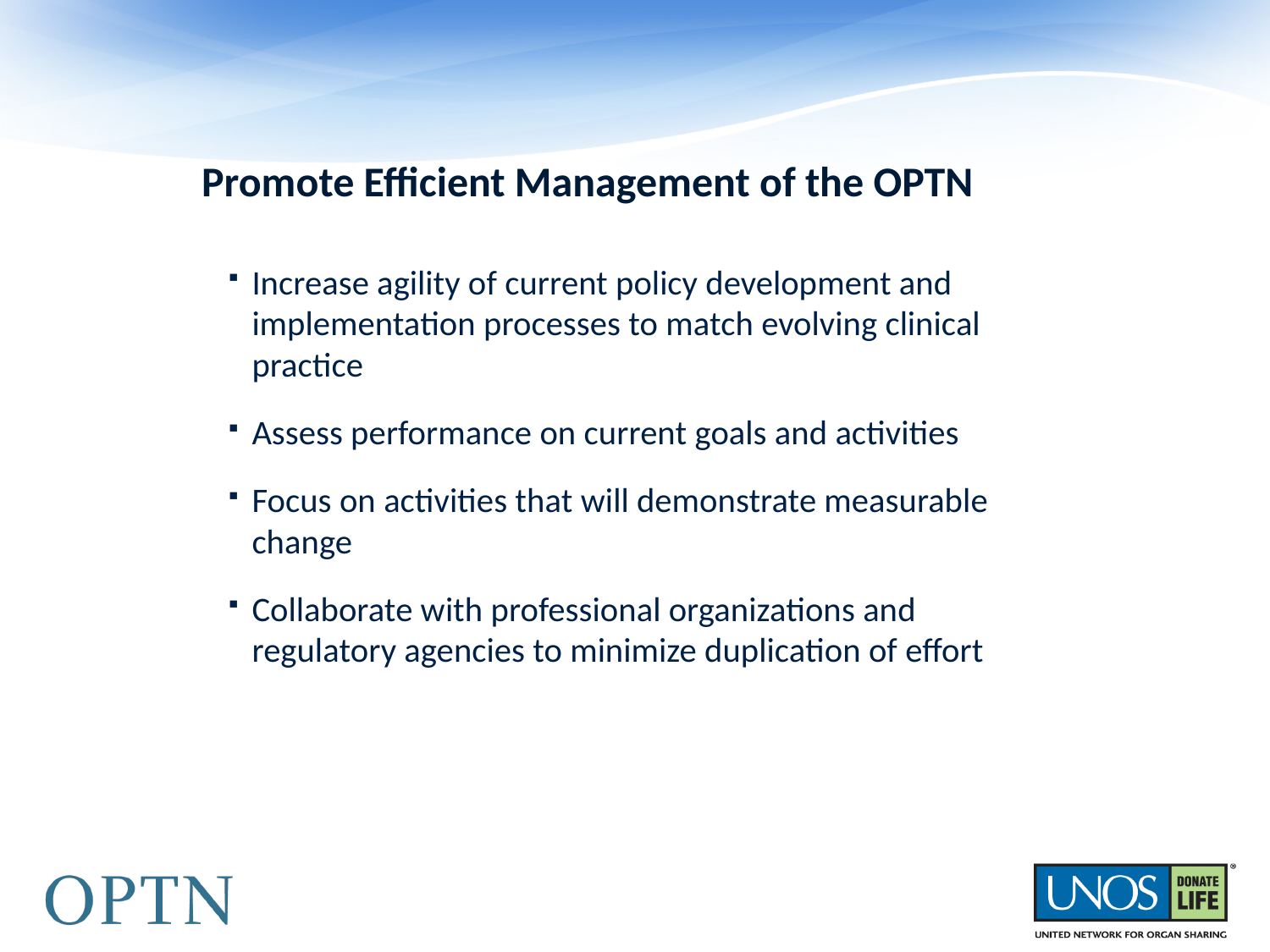

# Promote Efficient Management of the OPTN
Increase agility of current policy development and implementation processes to match evolving clinical practice
Assess performance on current goals and activities
Focus on activities that will demonstrate measurable change
Collaborate with professional organizations and regulatory agencies to minimize duplication of effort